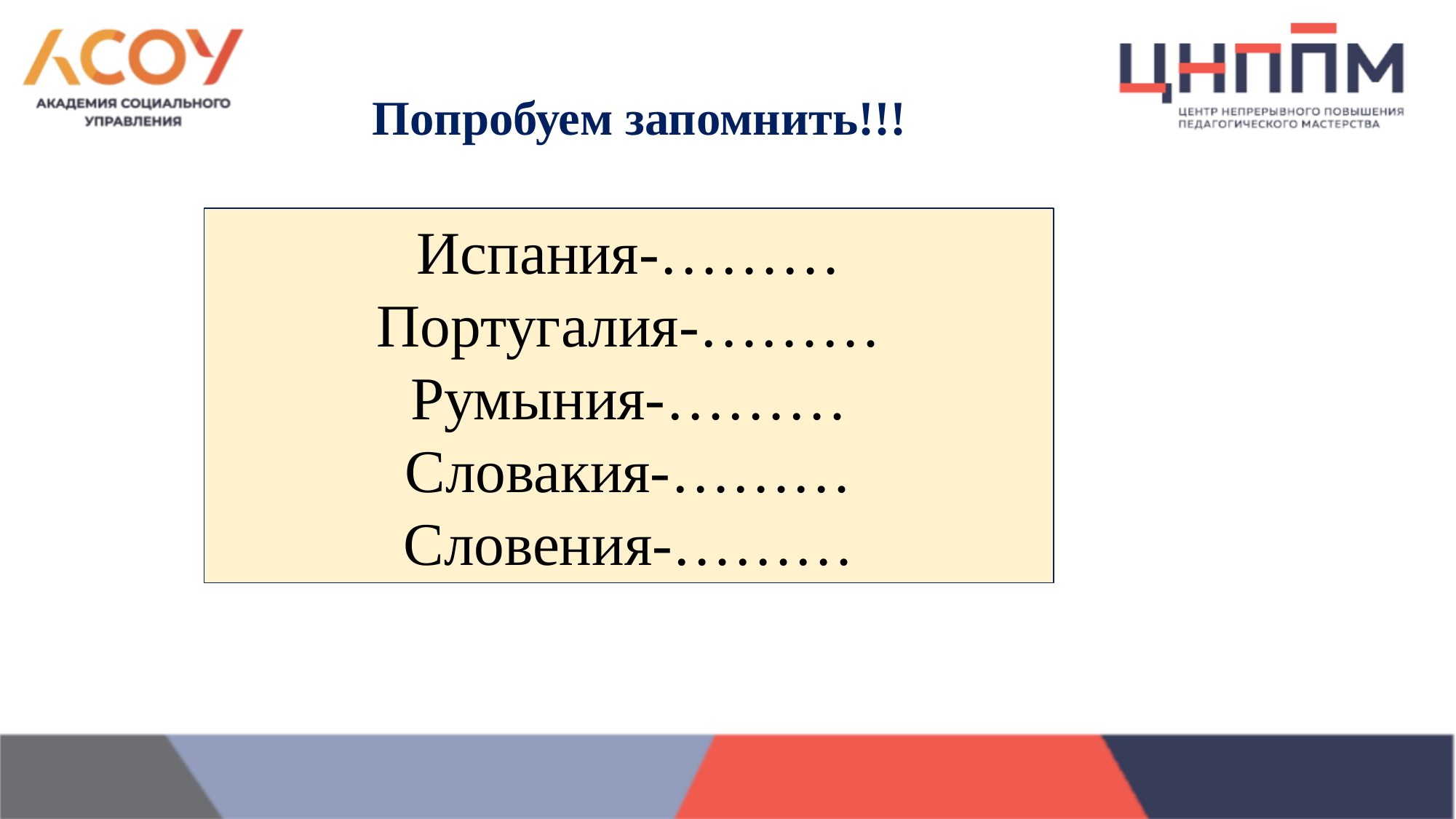

# Попробуем запомнить!!!
Испания-………
Португалия-………
Румыния-………
Словакия-………
Словения-………